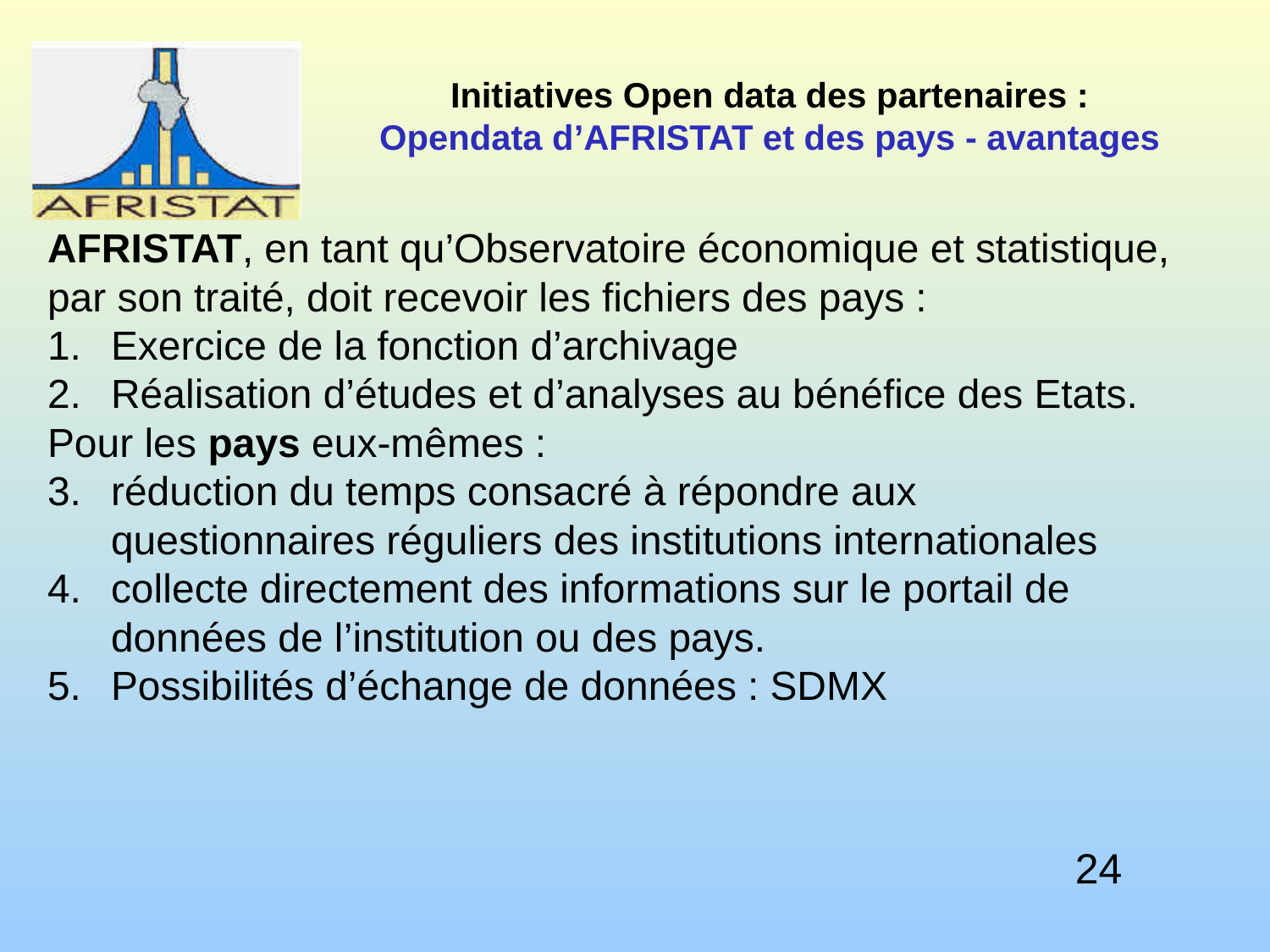

# Initiatives Open data des partenaires : Opendata d’AFRISTAT et des pays - avantages
AFRISTAT, en tant qu’Observatoire économique et statistique, par son traité, doit recevoir les fichiers des pays :
Exercice de la fonction d’archivage
Réalisation d’études et d’analyses au bénéfice des Etats.
Pour les pays eux-mêmes :
réduction du temps consacré à répondre aux questionnaires réguliers des institutions internationales
collecte directement des informations sur le portail de données de l’institution ou des pays.
Possibilités d’échange de données : SDMX
24